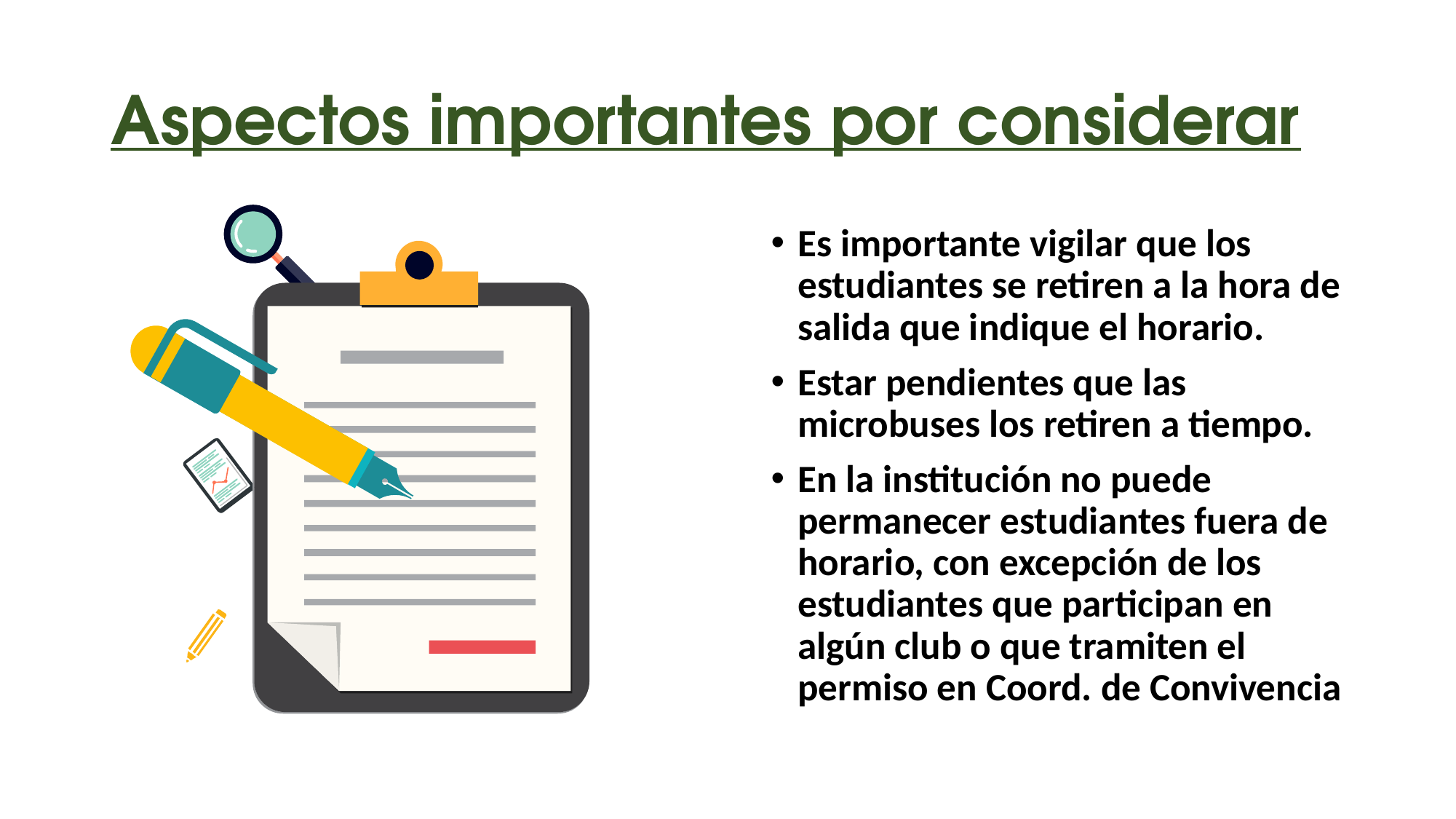

# Aspectos importantes por considerar

Es importante vigilar que los estudiantes se retiren a la hora de salida que indique el horario.
Estar pendientes que las microbuses los retiren a tiempo.
En la institución no puede permanecer estudiantes fuera de horario, con excepción de los estudiantes que participan en algún club o que tramiten el permiso en Coord. de Convivencia